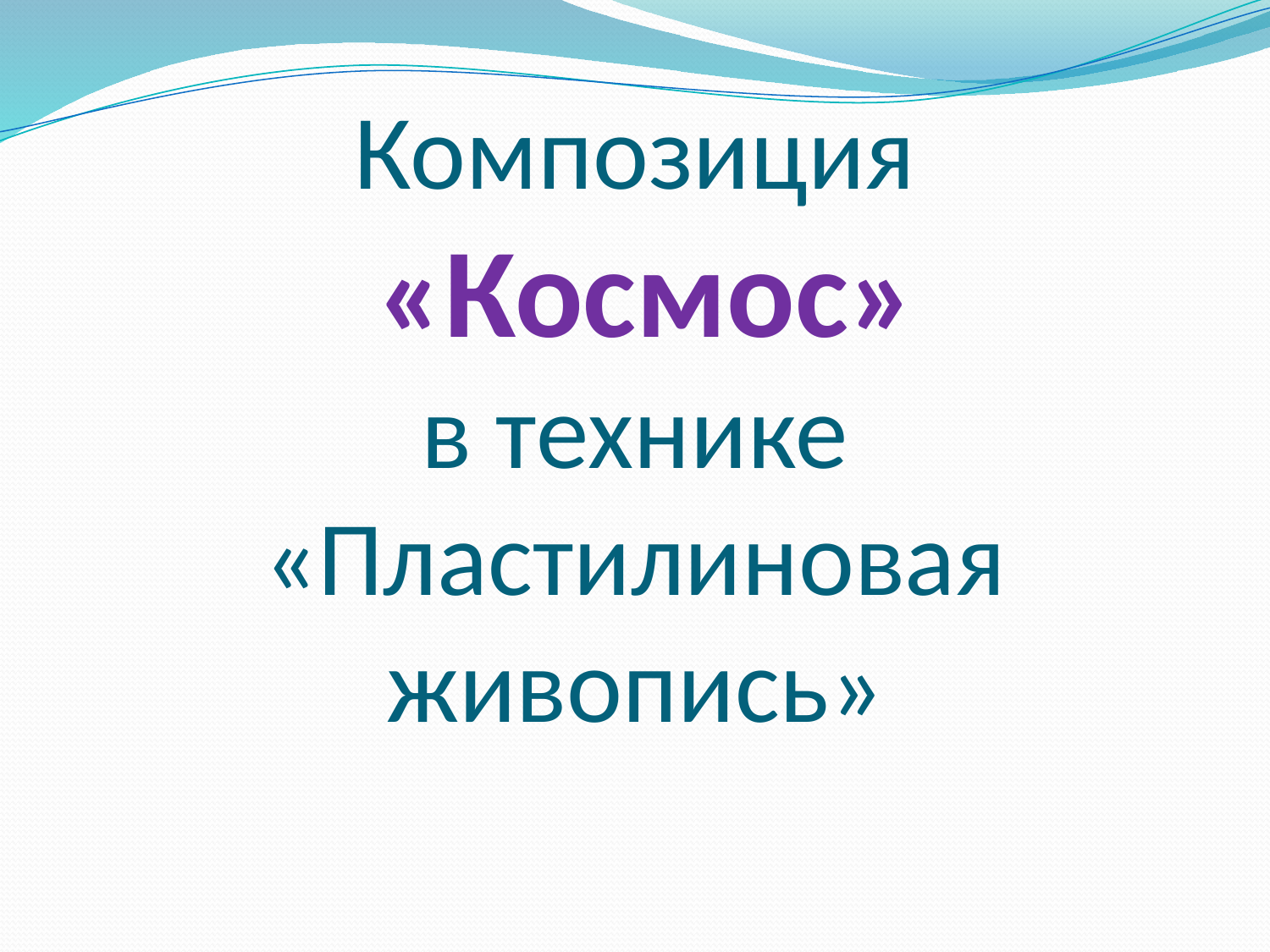

# Композиция «Космос» в технике «Пластилиновая живопись»